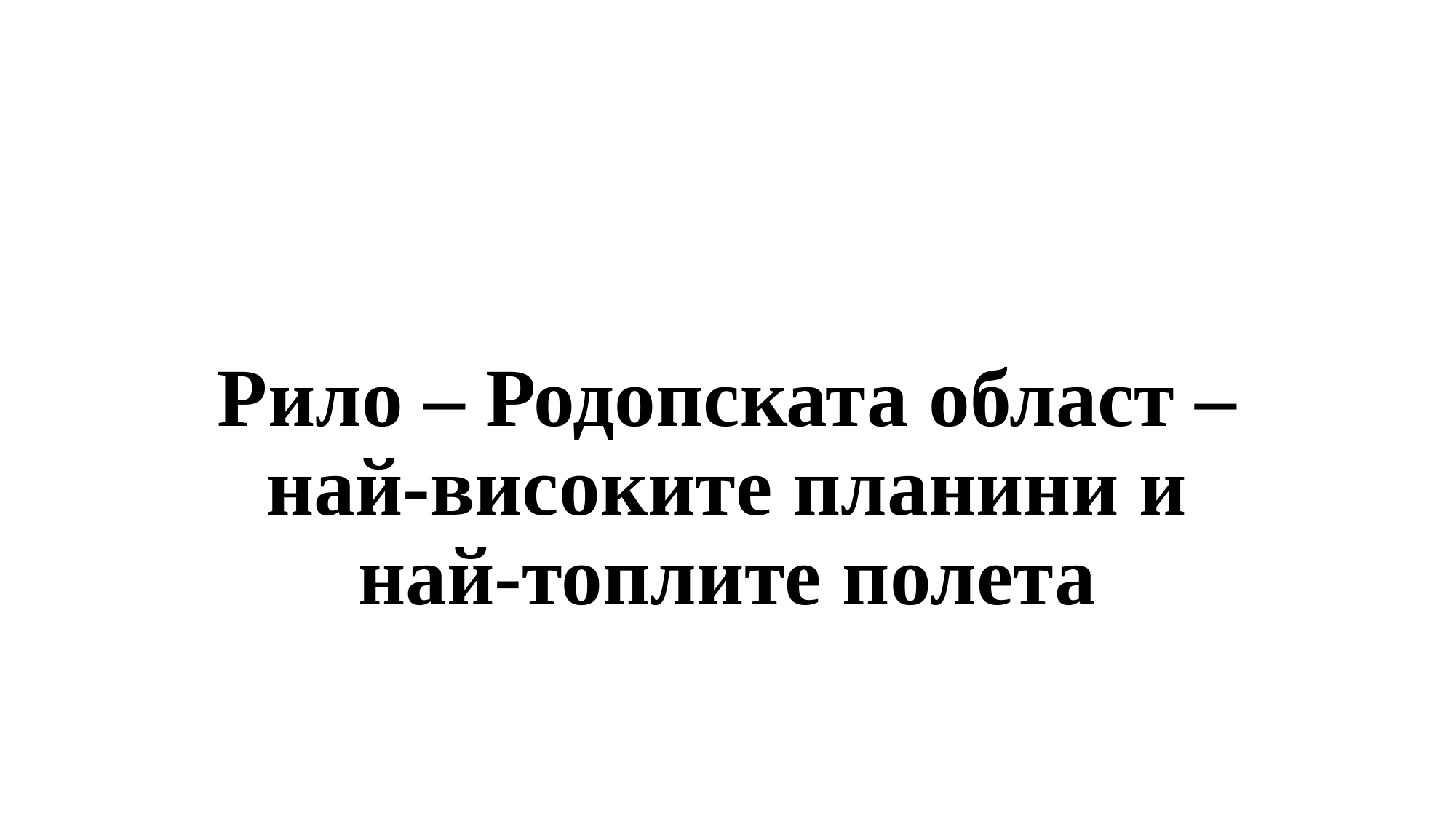

# Рило – Родопската област – най-високите планини и най-топлите полета